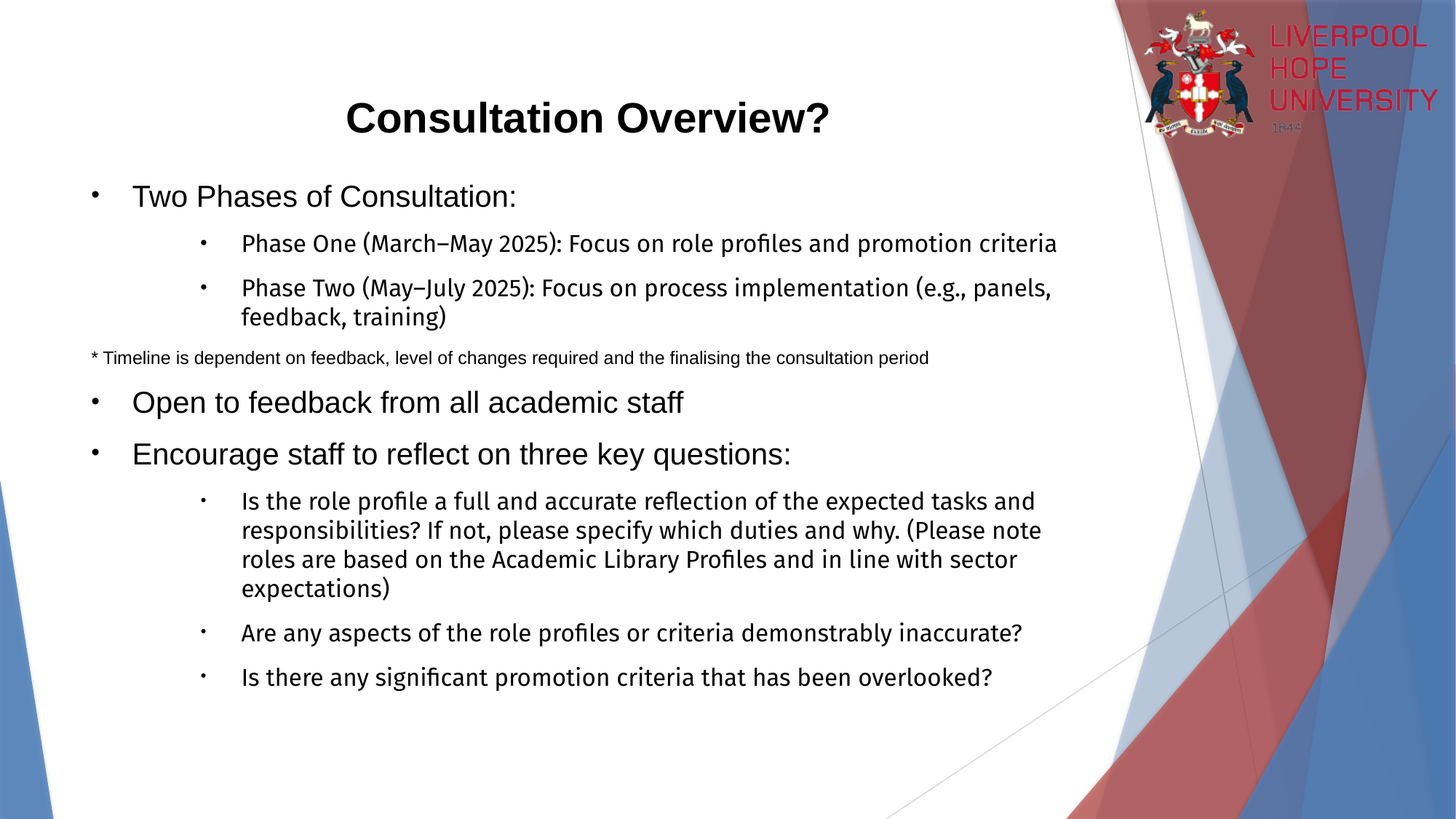

# Consultation Overview?
Two Phases of Consultation:
Phase One (March–May 2025): Focus on role profiles and promotion criteria
Phase Two (May–July 2025): Focus on process implementation (e.g., panels, feedback, training)
* Timeline is dependent on feedback, level of changes required and the finalising the consultation period
Open to feedback from all academic staff
Encourage staff to reflect on three key questions:
Is the role profile a full and accurate reflection of the expected tasks and responsibilities? If not, please specify which duties and why. (Please note roles are based on the Academic Library Profiles and in line with sector expectations)
Are any aspects of the role profiles or criteria demonstrably inaccurate?
Is there any significant promotion criteria that has been overlooked?